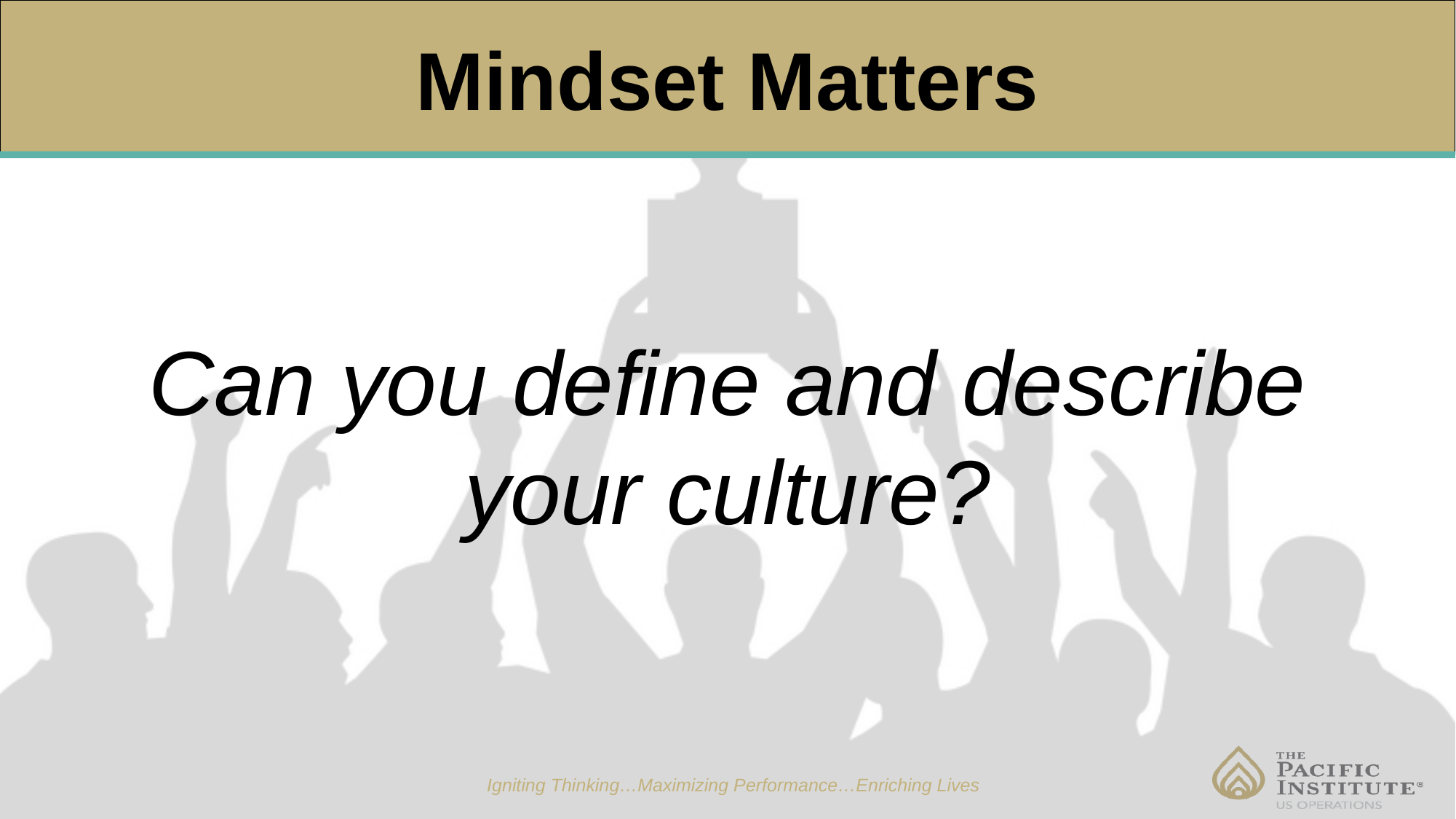

# Mindset Matters

Can you define and describe your culture?